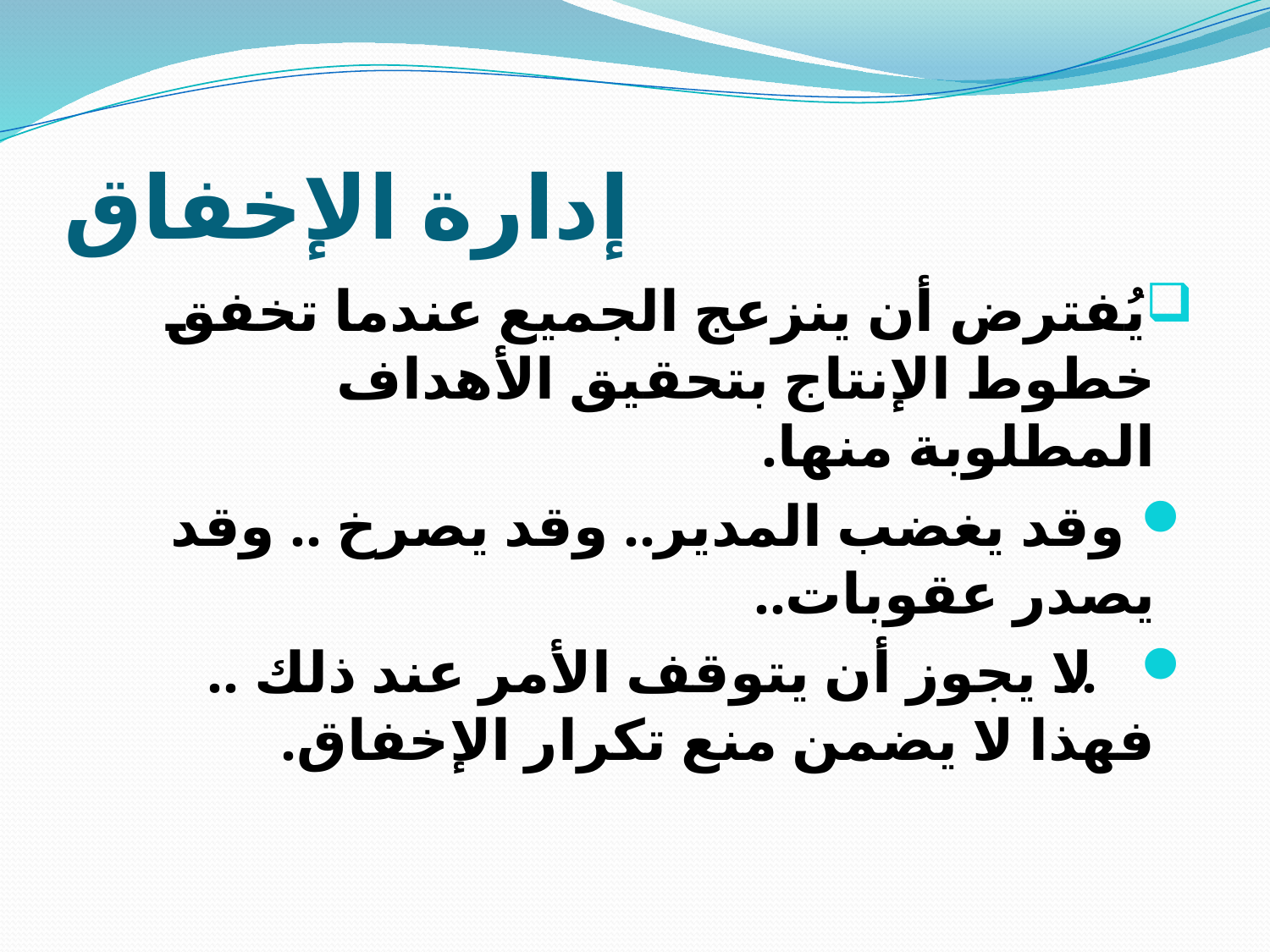

# إدارة الإخفاق
يُفترض أن ينزعج الجميع عندما تخفق خطوط الإنتاج بتحقيق الأهداف المطلوبة منها.
 وقد يغضب المدير.. وقد يصرخ .. وقد يصدر عقوبات..
.. لا يجوز أن يتوقف الأمر عند ذلك .. فهذا لا يضمن منع تكرار الإخفاق.